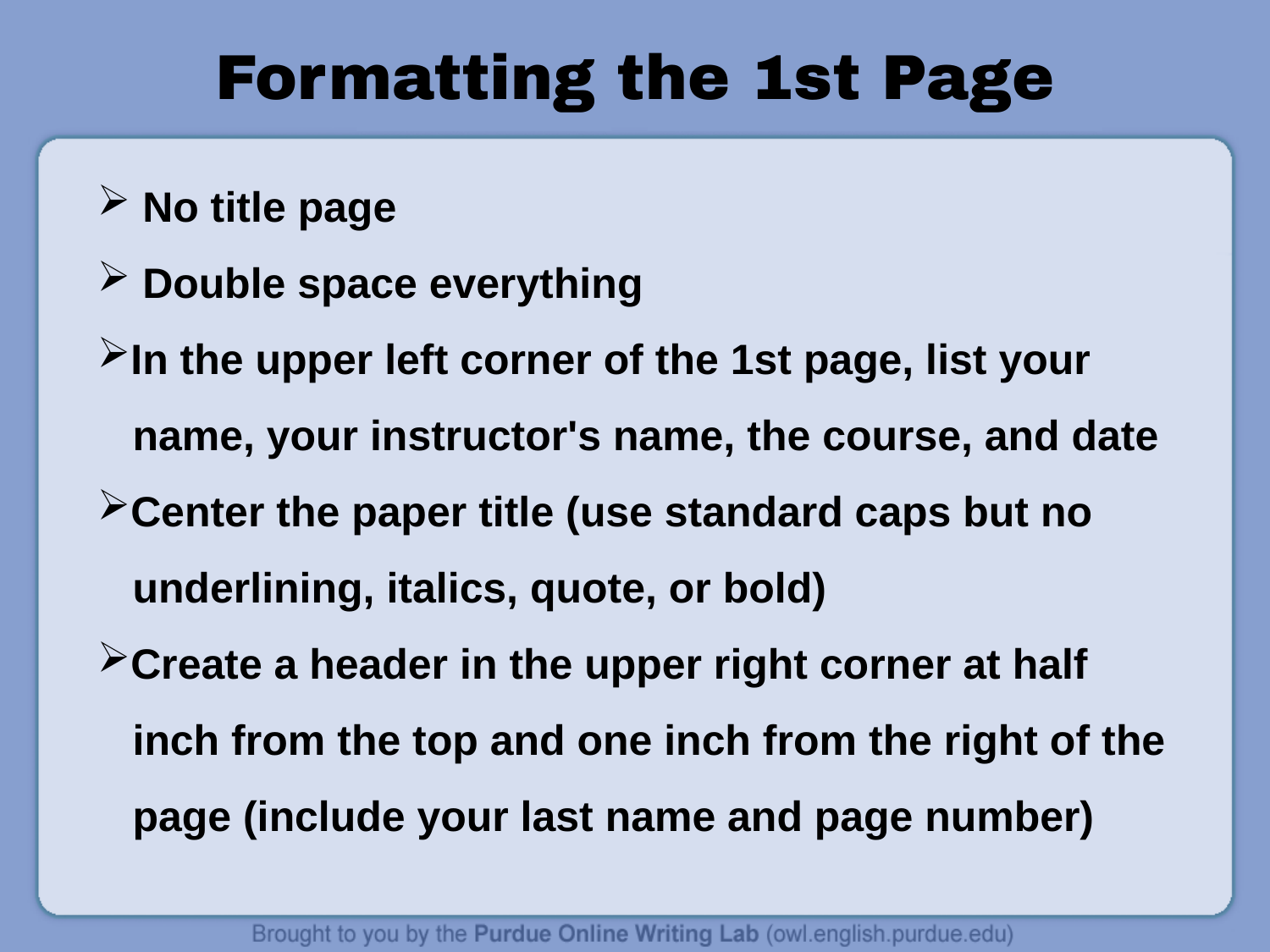

Formatting the 1st Page
 No title page
 Double space everything
In the upper left corner of the 1st page, list your
   name, your instructor's name, the course, and date
Center the paper title (use standard caps but no
   underlining, italics, quote, or bold)
Create a header in the upper right corner at half
   inch from the top and one inch from the right of the
   page (include your last name and page number)